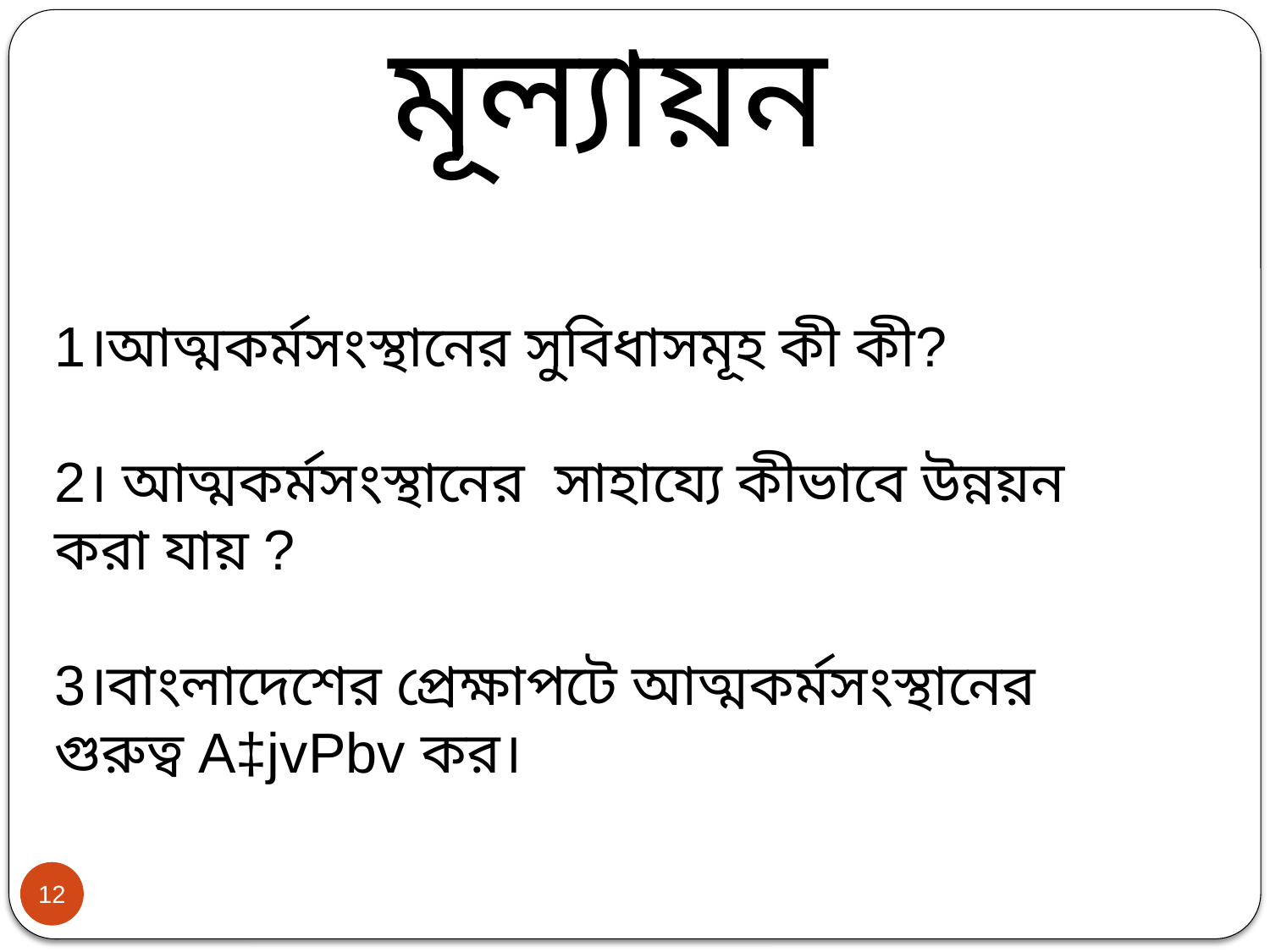

মূল্যায়ন

1।আত্মকর্মসংস্থানের সুবিধাসমূহ কী কী?

2। আত্মকর্মসংস্থানের  সাহায্যে কীভাবে উন্নয়ন করা যায় ?

3।বাংলাদেশের প্রেক্ষাপটে আত্মকর্মসংস্থানের গুরুত্ব A‡jvPbv কর।

12